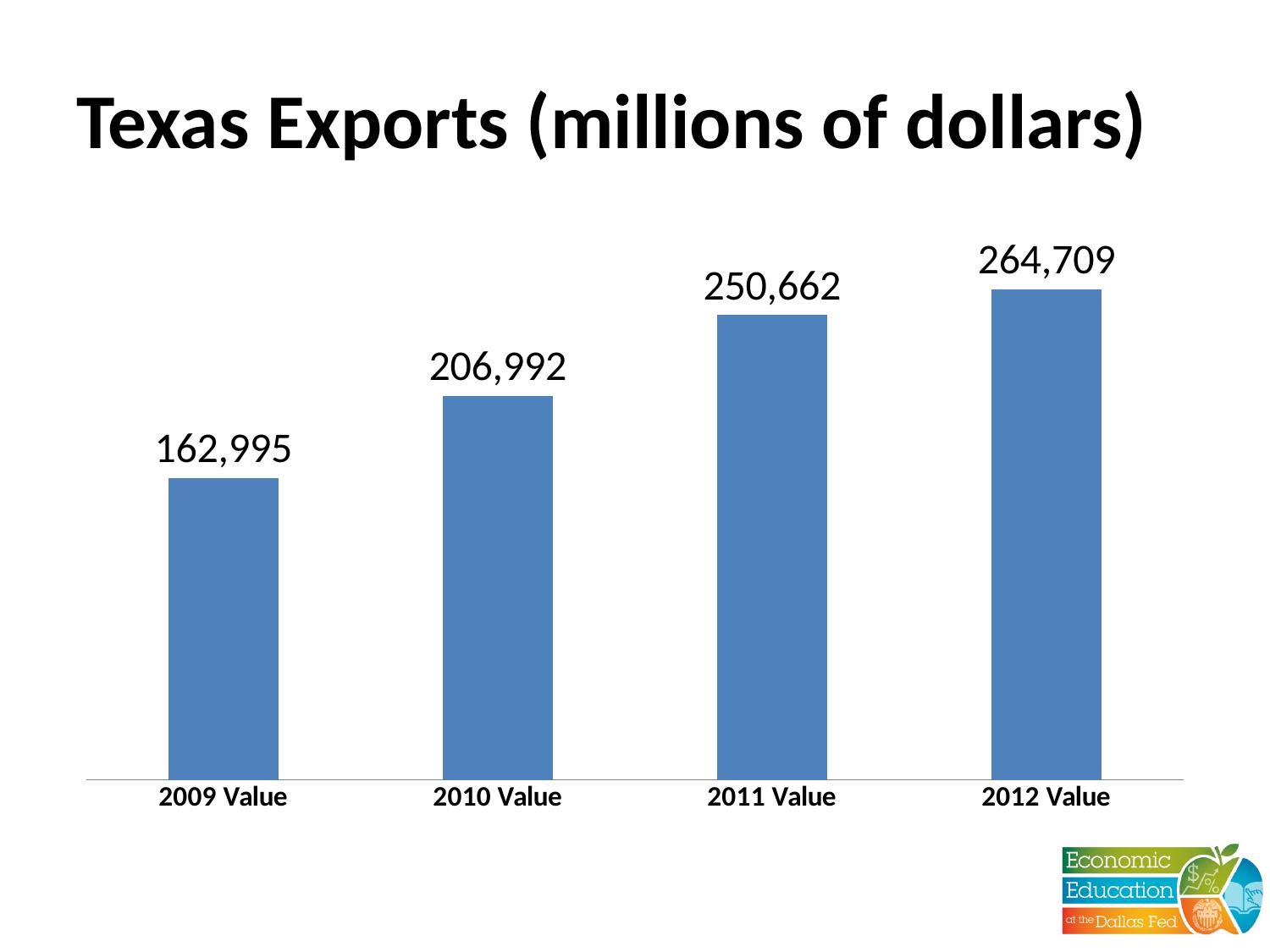

# Texas Exports (millions of dollars)

### Chart

| Category |  |
|---|---|
| 2009 Value | 162995.0 |
| 2010 Value | 206992.0 |
| 2011 Value | 250662.0 |
| 2012 Value | 264709.0 |